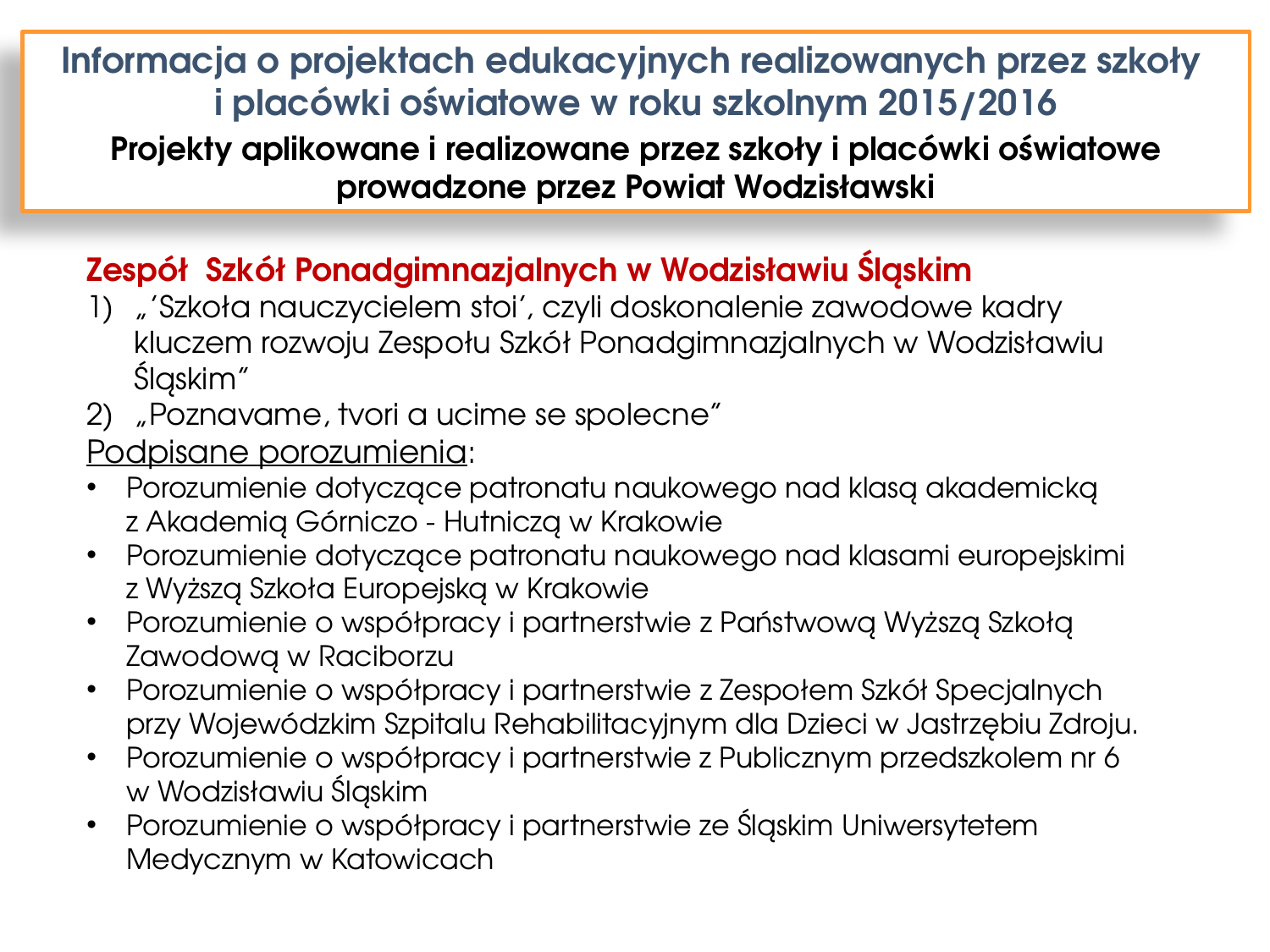

Informacja o projektach edukacyjnych realizowanych przez szkoły
i placówki oświatowe w roku szkolnym 2015/2016
Projekty aplikowane i realizowane przez szkoły i placówki oświatowe prowadzone przez Powiat Wodzisławski
Zespół  Szkół Ponadgimnazjalnych w Wodzisławiu Śląskim
„’Szkoła nauczycielem stoi’, czyli doskonalenie zawodowe kadry kluczem rozwoju Zespołu Szkół Ponadgimnazjalnych w Wodzisławiu Śląskim”
„Poznavame, tvori a ucime se spolecne”
Podpisane porozumienia:
Porozumienie dotyczące patronatu naukowego nad klasą akademicką
z Akademią Górniczo - Hutniczą w Krakowie
Porozumienie dotyczące patronatu naukowego nad klasami europejskimi
z Wyższą Szkoła Europejską w Krakowie
Porozumienie o współpracy i partnerstwie z Państwową Wyższą Szkołą  Zawodową w Raciborzu
Porozumienie o współpracy i partnerstwie z Zespołem Szkół Specjalnych
przy Wojewódzkim Szpitalu Rehabilitacyjnym dla Dzieci w Jastrzębiu Zdroju.
Porozumienie o współpracy i partnerstwie z Publicznym przedszkolem nr 6
w Wodzisławiu Śląskim
Porozumienie o współpracy i partnerstwie ze Śląskim Uniwersytetem Medycznym w Katowicach